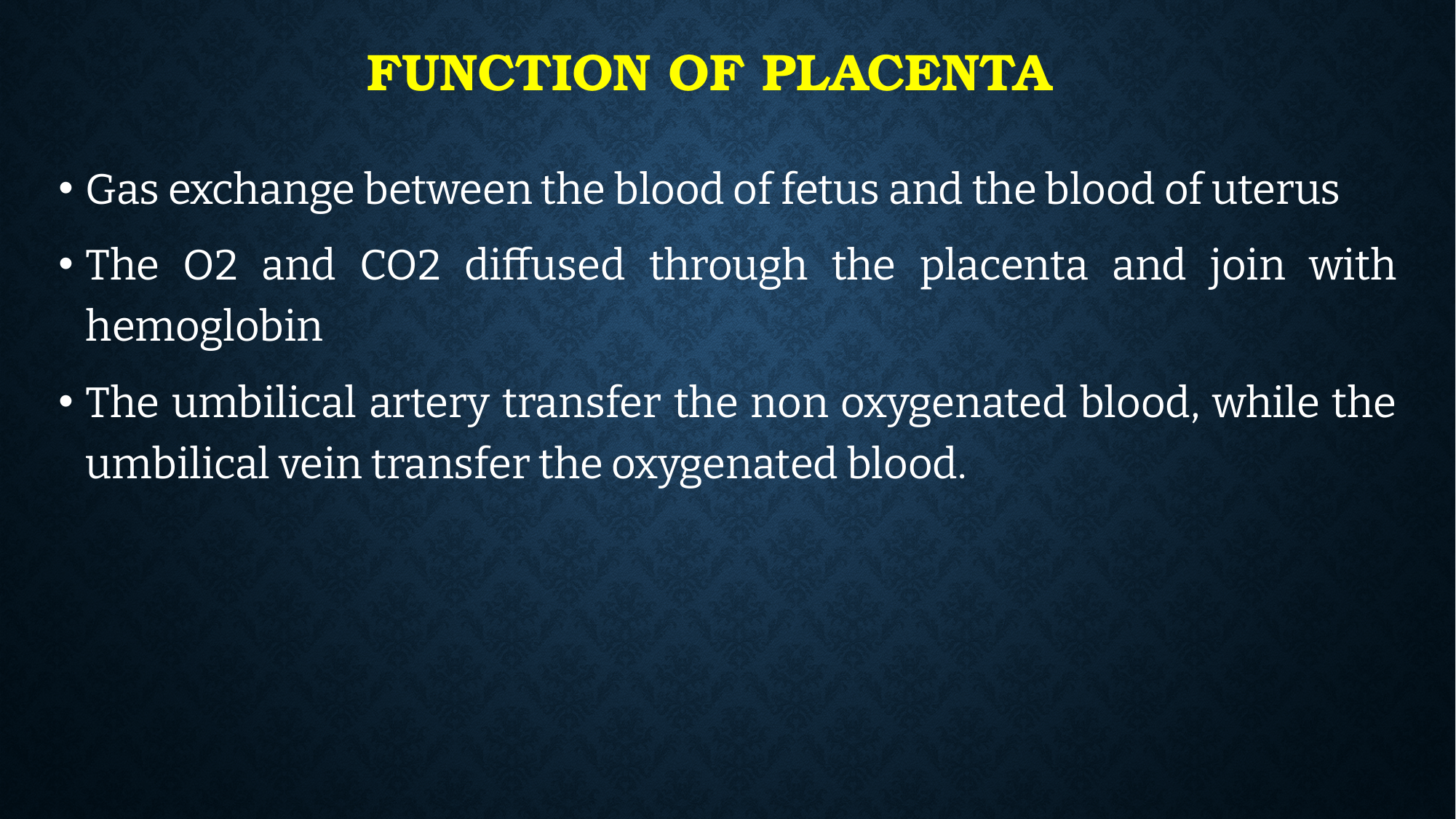

# Function of placenta
Gas exchange between the blood of fetus and the blood of uterus
The O2 and CO2 diffused through the placenta and join with hemoglobin
The umbilical artery transfer the non oxygenated blood, while the umbilical vein transfer the oxygenated blood.